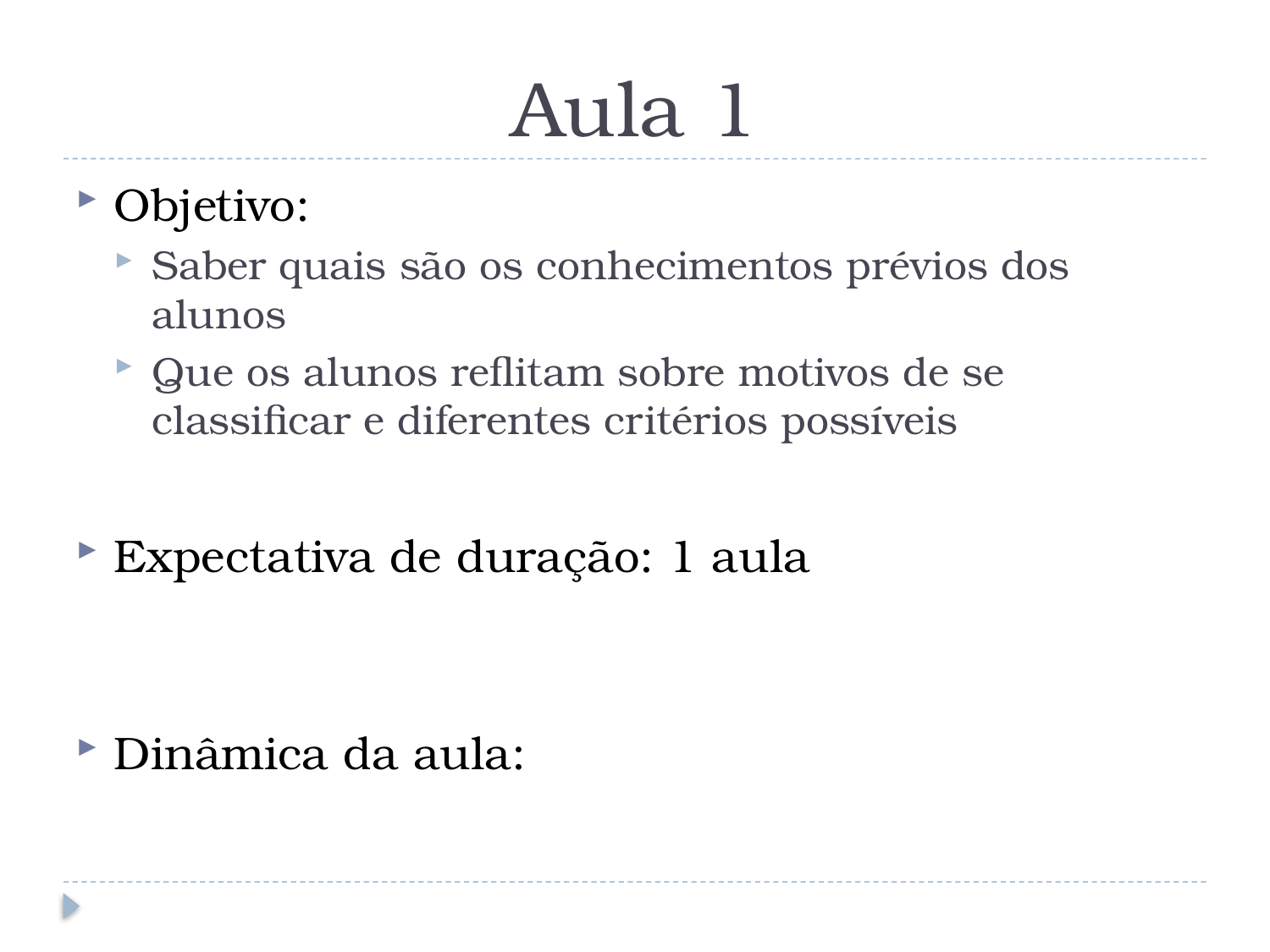

# Aula 1
Objetivo:
Saber quais são os conhecimentos prévios dos alunos
Que os alunos reflitam sobre motivos de se classificar e diferentes critérios possíveis

Expectativa de duração: 1 aula

Dinâmica da aula: